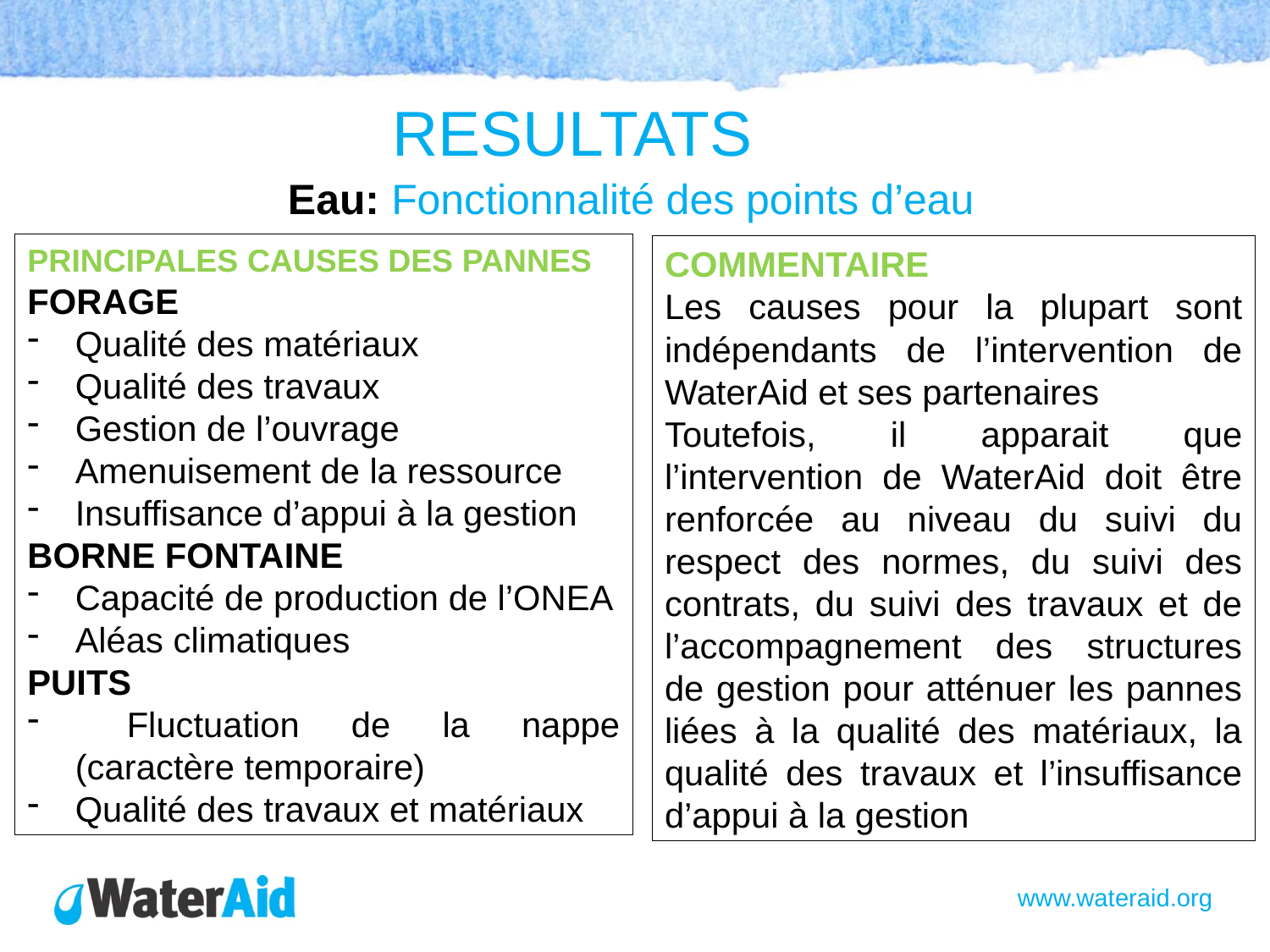

RESULTATS
Eau: Fonctionnalité des points d’eau

PRINCIPALES CAUSES DES PANNES
FORAGE
Qualité des matériaux
Qualité des travaux
Gestion de l’ouvrage
Amenuisement de la ressource
Insuffisance d’appui à la gestion
BORNE FONTAINE
Capacité de production de l’ONEA
Aléas climatiques
PUITS
 Fluctuation de la nappe (caractère temporaire)
Qualité des travaux et matériaux
COMMENTAIRE
Les causes pour la plupart sont indépendants de l’intervention de WaterAid et ses partenaires
Toutefois, il apparait que l’intervention de WaterAid doit être renforcée au niveau du suivi du respect des normes, du suivi des contrats, du suivi des travaux et de l’accompagnement des structures de gestion pour atténuer les pannes liées à la qualité des matériaux, la qualité des travaux et l’insuffisance d’appui à la gestion